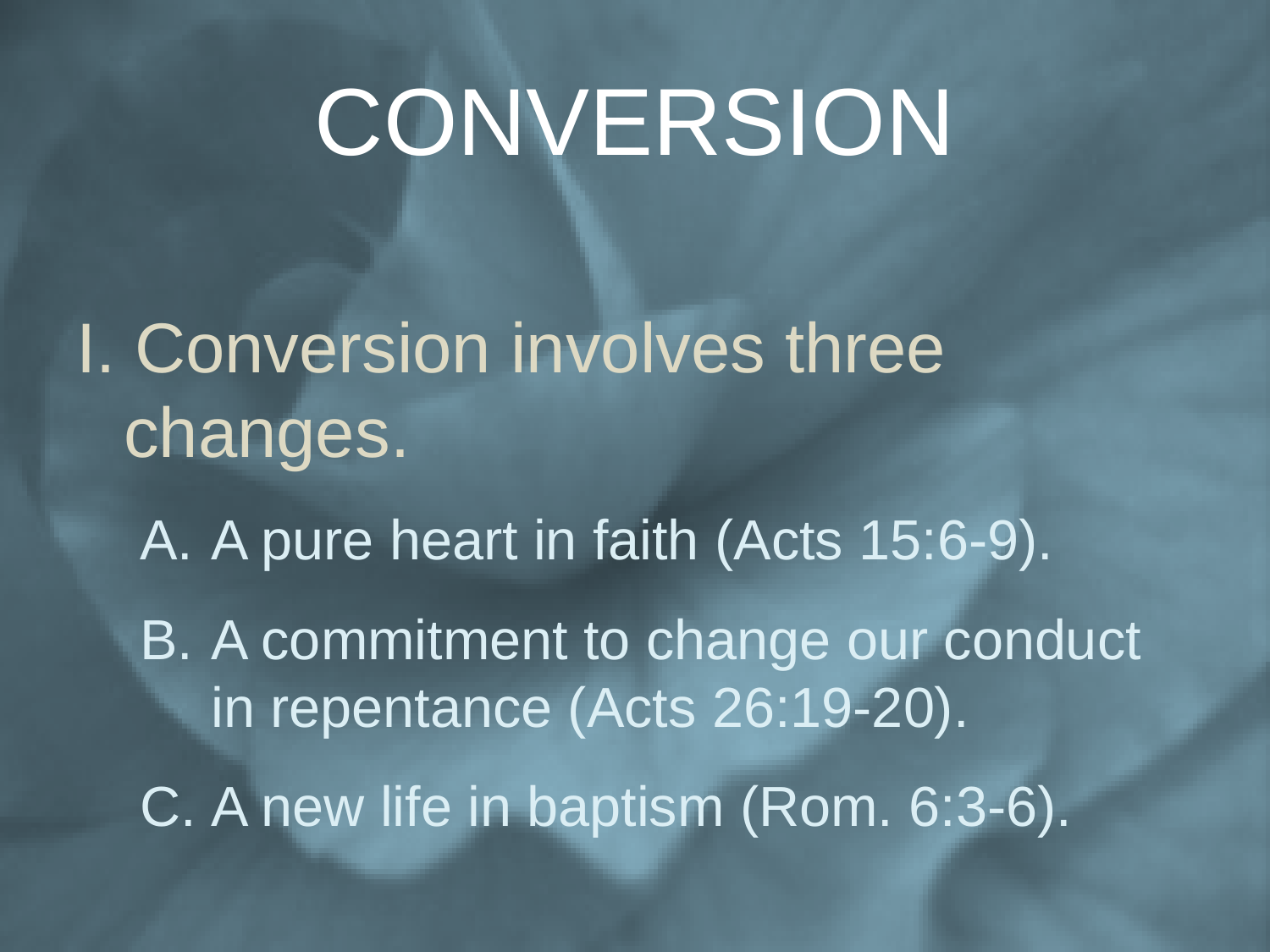

# CONVERSION
I. Conversion involves three changes.
A pure heart in faith (Acts 15:6-9).
A commitment to change our conduct in repentance (Acts 26:19-20).
A new life in baptism (Rom. 6:3-6).